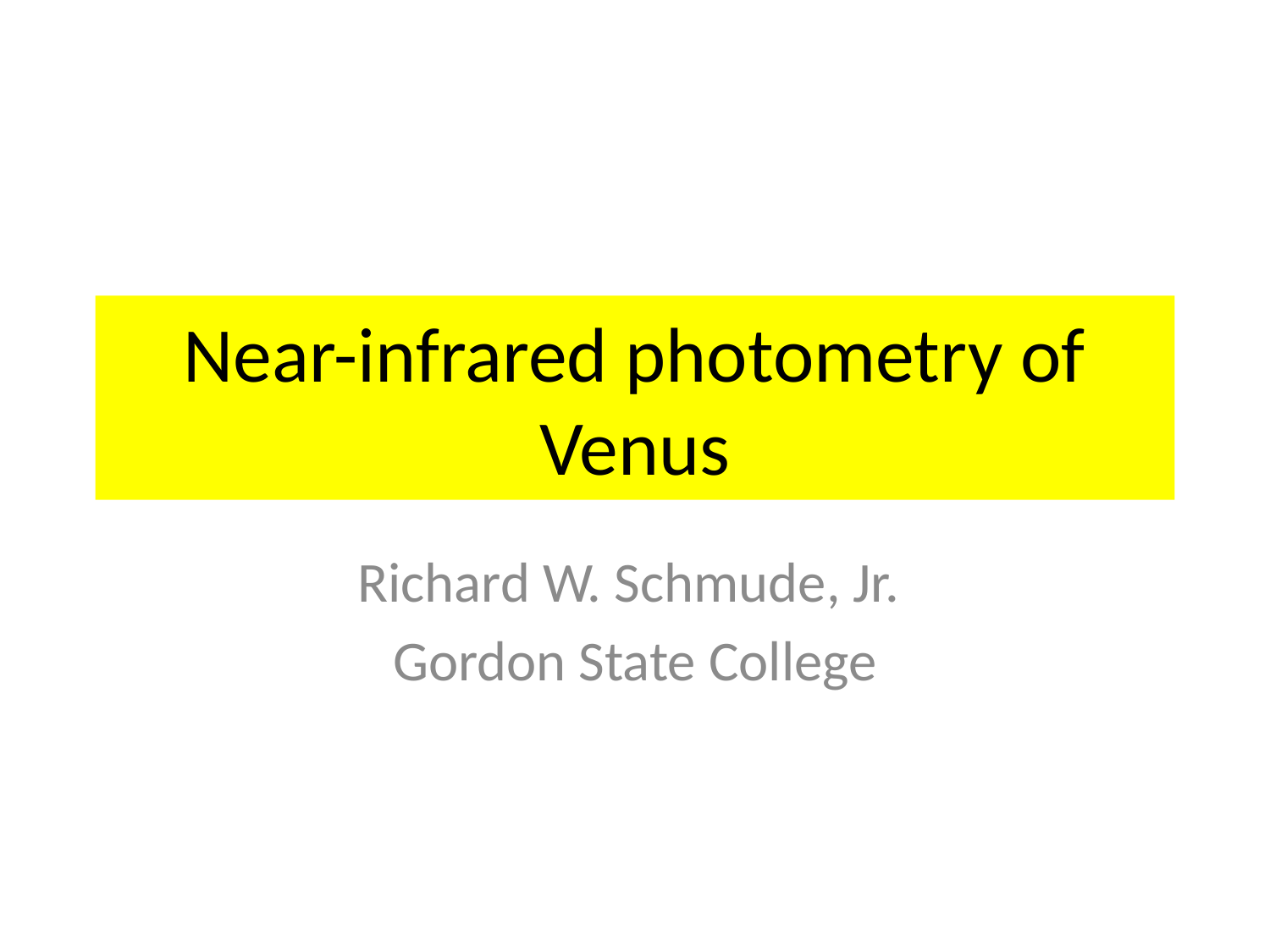

# Near-infrared photometry of Venus
Richard W. Schmude, Jr.
Gordon State College